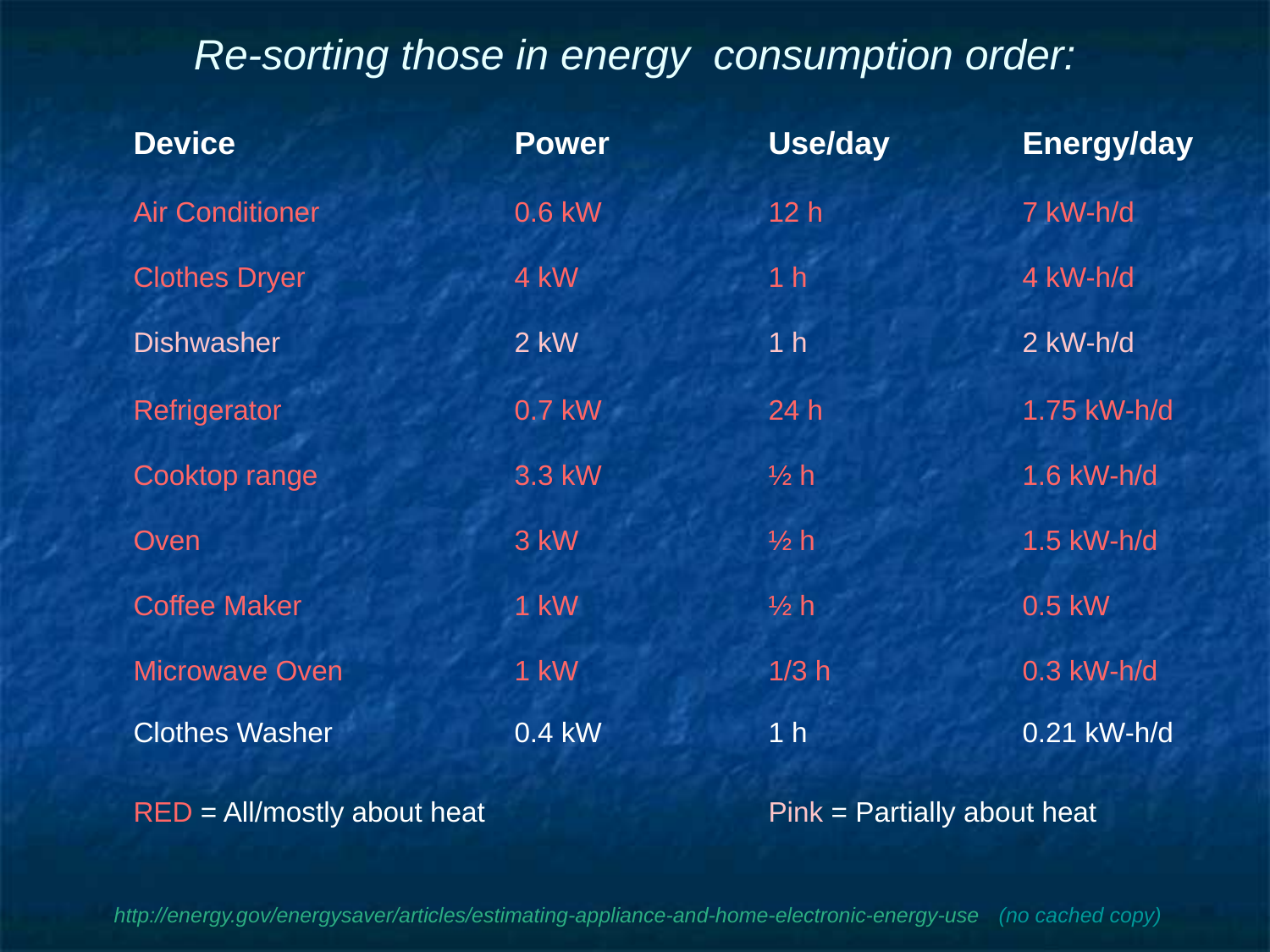

# Re-sorting those in energy  consumption order:
	Device			Power		Use/day		Energy/day

	Air Conditioner		0.6 kW		12 h		7 kW-h/d

	Clothes Dryer		4 kW		1 h		4 kW-h/d

	Dishwasher		2 kW		1 h		2 kW-h/d

	Refrigerator		0.7 kW		24 h		1.75 kW-h/d

	Cooktop range		3.3 kW		½ h		1.6 kW-h/d

	Oven			3 kW		½ h		1.5 kW-h/d

	Coffee Maker		1 kW		½ h		0.5 kW

	Microwave Oven		1 kW		1/3 h		0.3 kW-h/d

	Clothes Washer		0.4 kW		1 h		0.21 kW-h/d

	RED = All/mostly about heat			Pink = Partially about heat
 http://energy.gov/energysaver/articles/estimating-appliance-and-home-electronic-energy-use   (no cached copy)